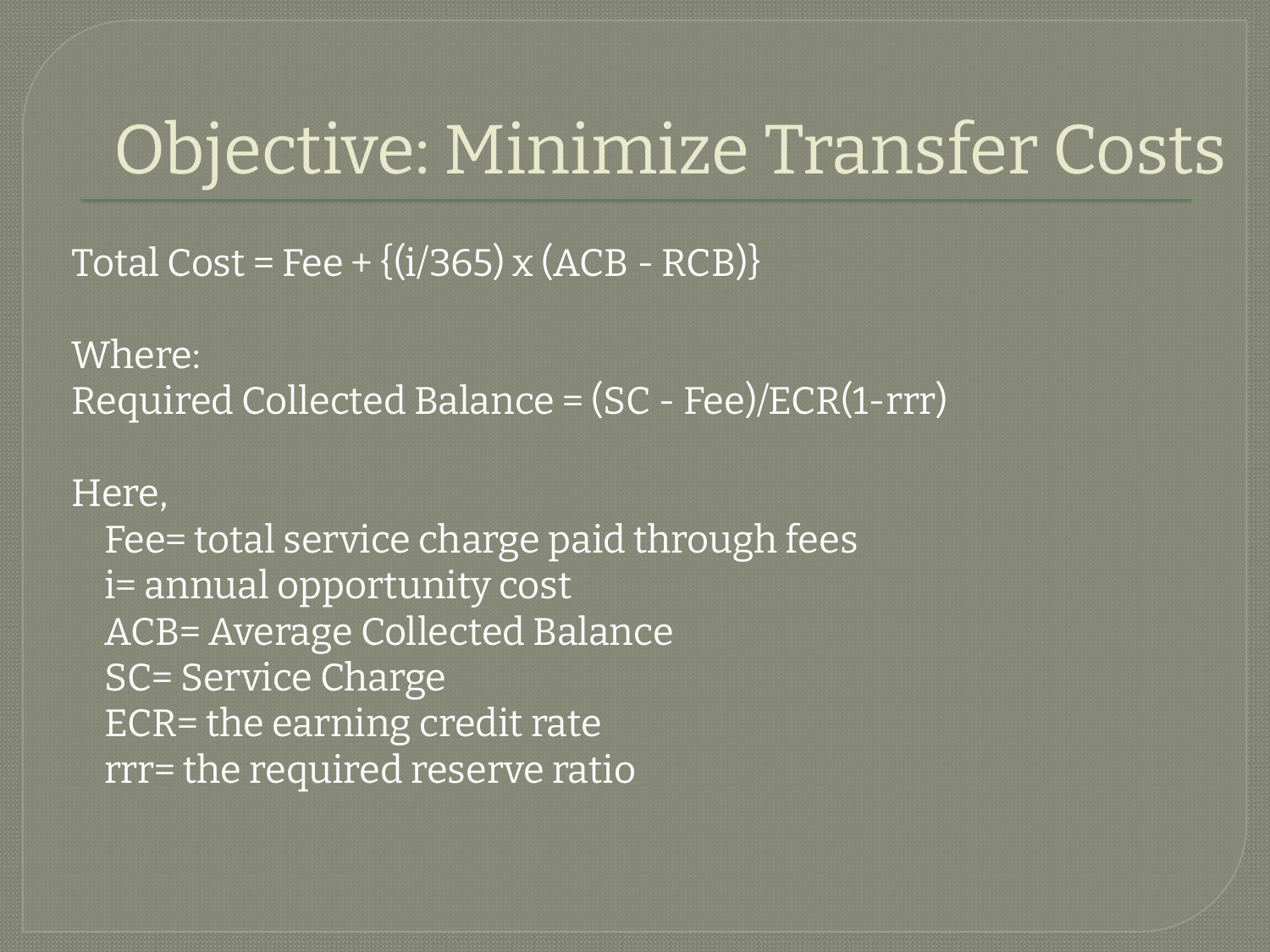

# Objective: Minimize Transfer Costs
Total Cost = Fee + {(i/365) x (ACB - RCB)}
Where:
Required Collected Balance = (SC - Fee)/ECR(1-rrr)

Here,
	Fee= total service charge paid through fees
	i= annual opportunity cost
	ACB= Average Collected Balance
	SC= Service Charge
	ECR= the earning credit rate
	rrr= the required reserve ratio